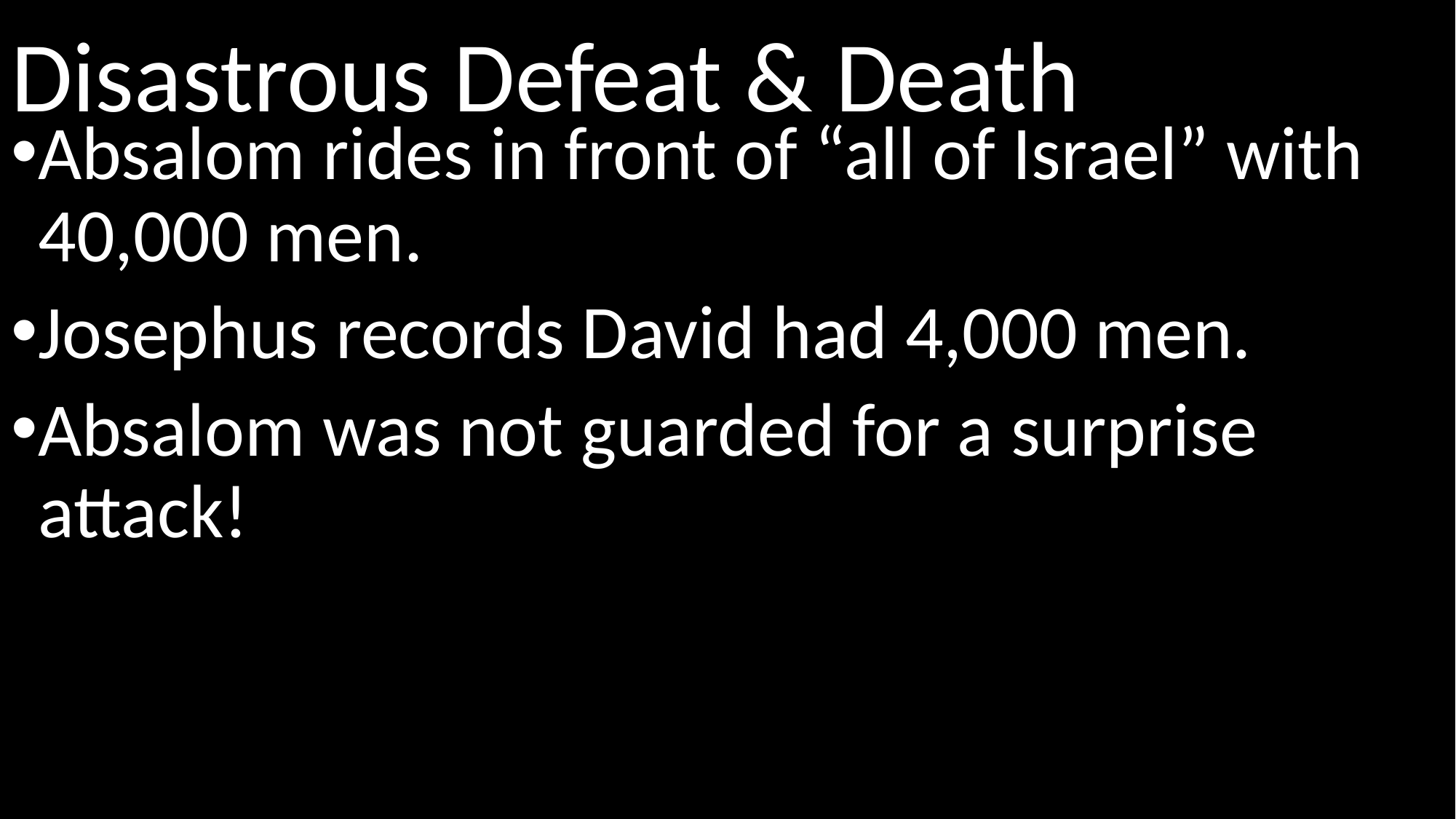

# Disastrous Defeat & Death
Absalom rides in front of “all of Israel” with 40,000 men.
Josephus records David had 4,000 men.
Absalom was not guarded for a surprise attack!